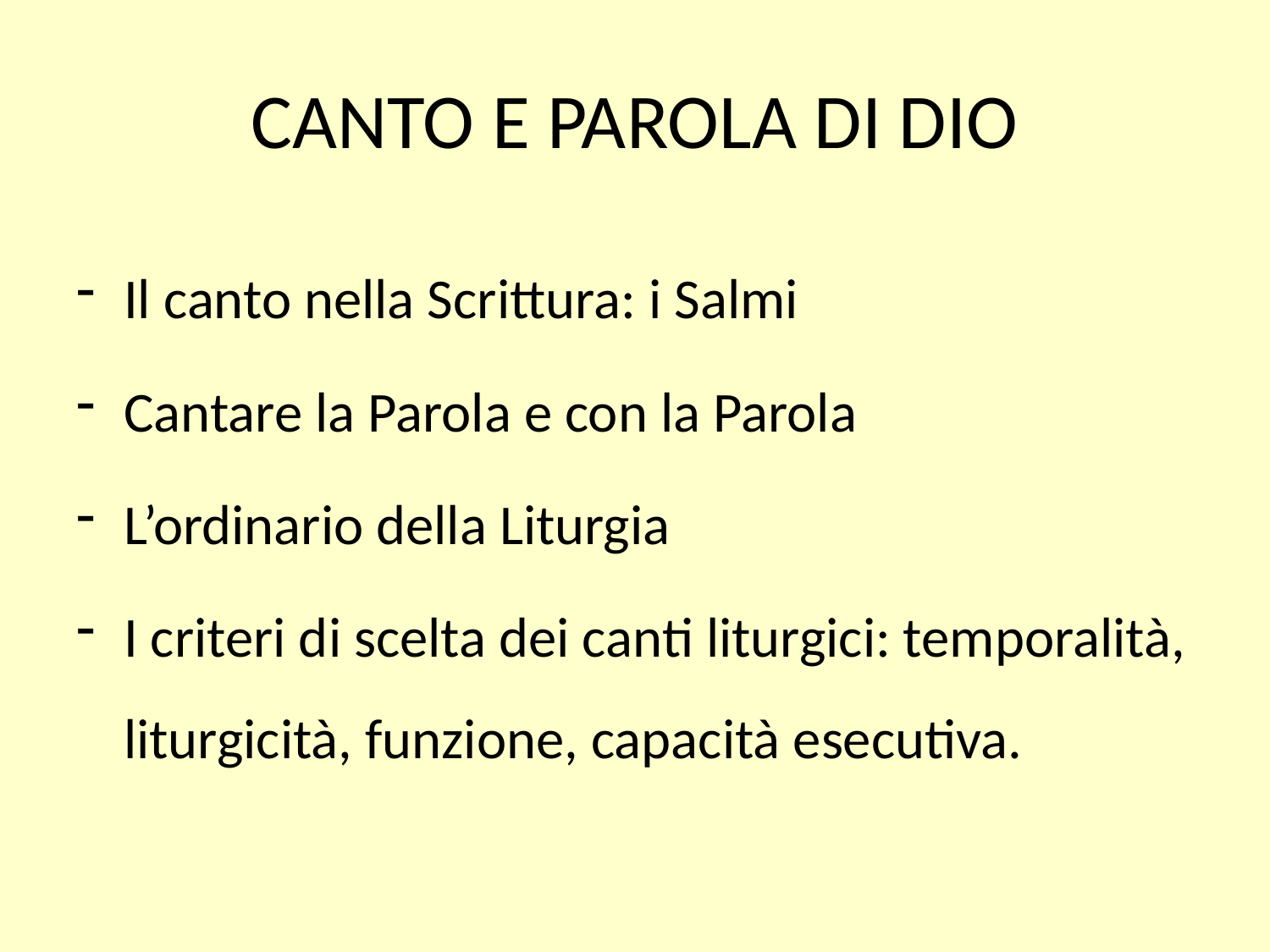

# CANTO E PAROLA DI DIO
Il canto nella Scrittura: i Salmi
Cantare la Parola e con la Parola
L’ordinario della Liturgia
I criteri di scelta dei canti liturgici: temporalità, liturgicità, funzione, capacità esecutiva.